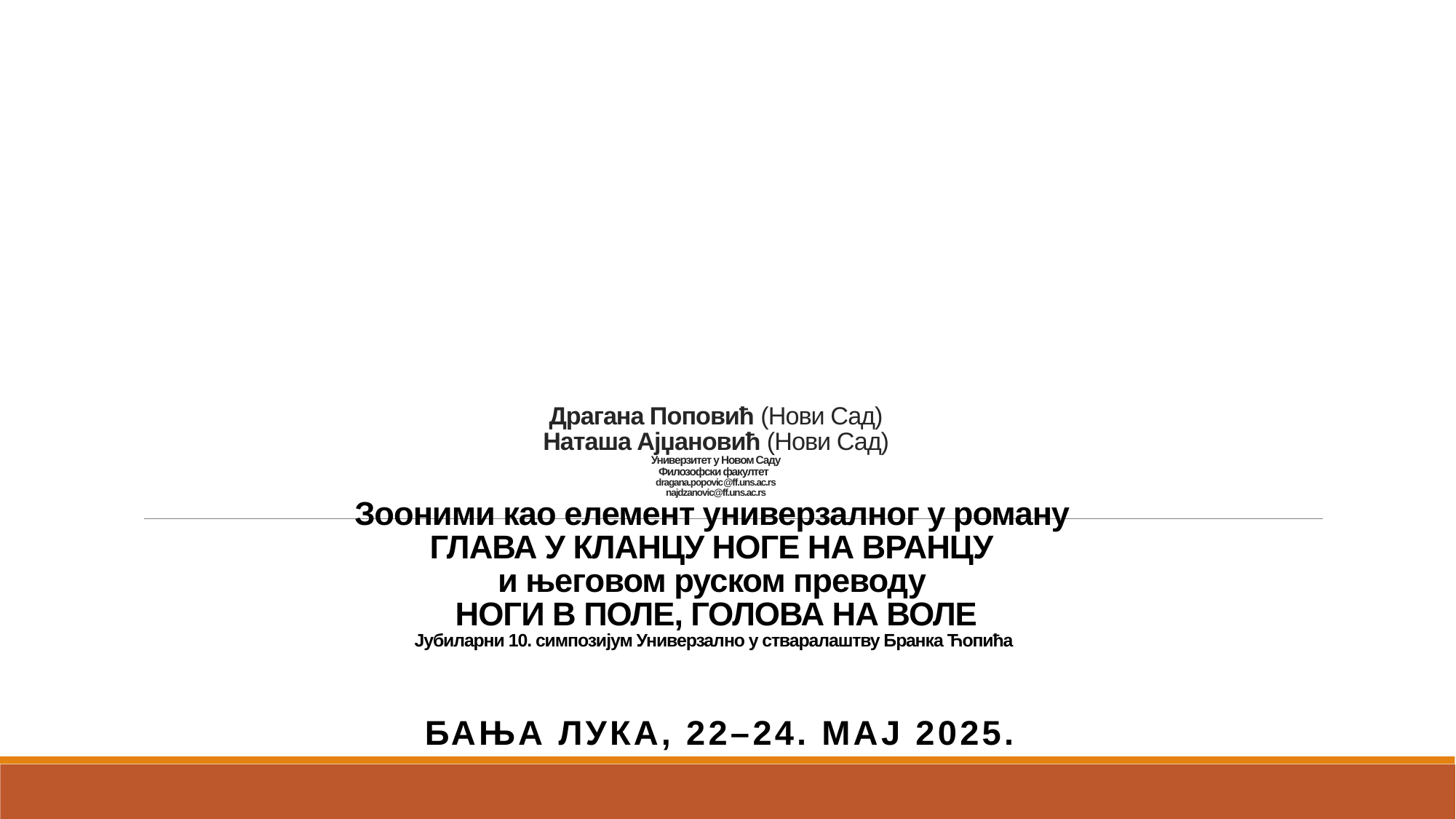

# Драгана Поповић (Нови Сад) Наташа Ајџановић (Нови Сад) Универзитет у Новом Саду Филозофски факултет dragana.popovic@ff.uns.ac.rs najdzanovic@ff.uns.ac.rs Зооними као елемент универзалног у роману Глава у кланцу ноге на вранцу и његовом руском преводу Ноги в поле, голова на воле Јубиларни 10. симпозијум Универзално у стваралаштву Бранка Ћопића
Бања Лука, 22–24. мај 2025.